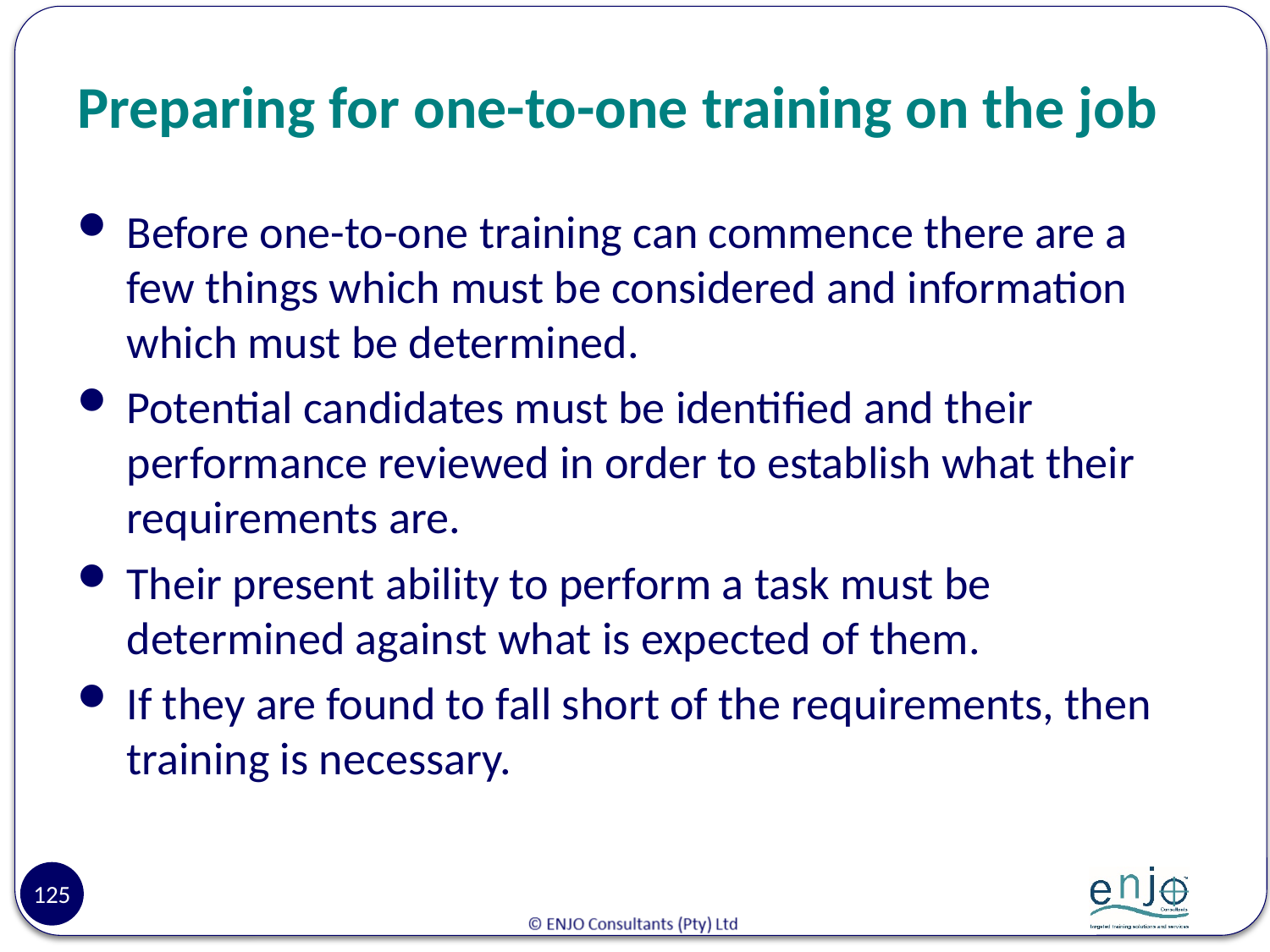

# Preparing for one-to-one training on the job
Before one-to-one training can commence there are a few things which must be considered and information which must be determined.
Potential candidates must be identified and their performance reviewed in order to establish what their requirements are.
Their present ability to perform a task must be determined against what is expected of them.
If they are found to fall short of the requirements, then training is necessary.

125